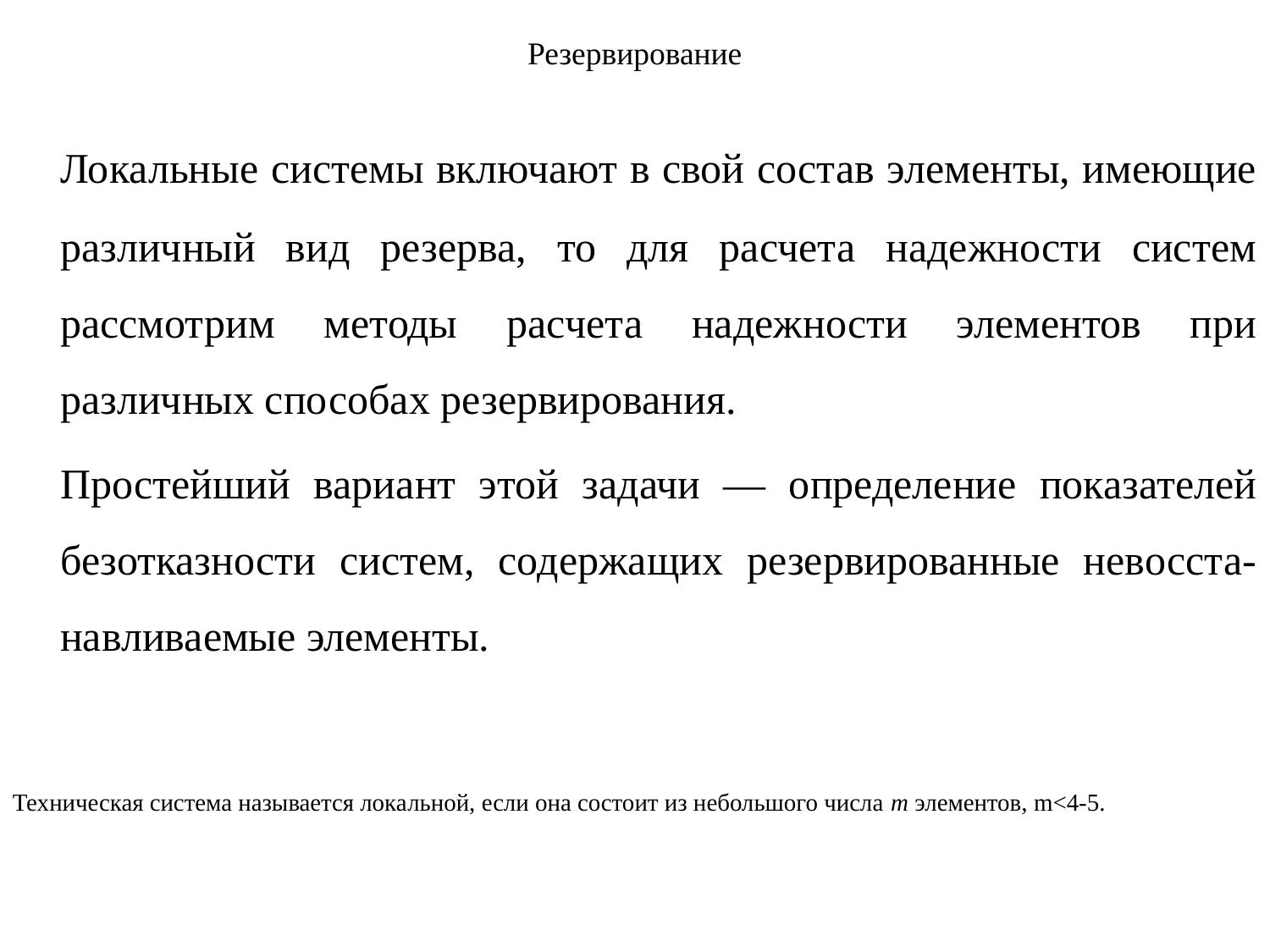

# Резервирование
	Локальные системы включают в свой состав элементы, имеющие различный вид резерва, то для расчета надежности систем рассмотрим методы расчета надежности элементов при различных способах резервирования.
	Простейший вариант этой задачи — определение показателей безотказности систем, содержащих резервированные невосста-навливаемые элементы.
Техническая система называется локальной, если она состоит из небольшого числа т элементов, m<4-5.